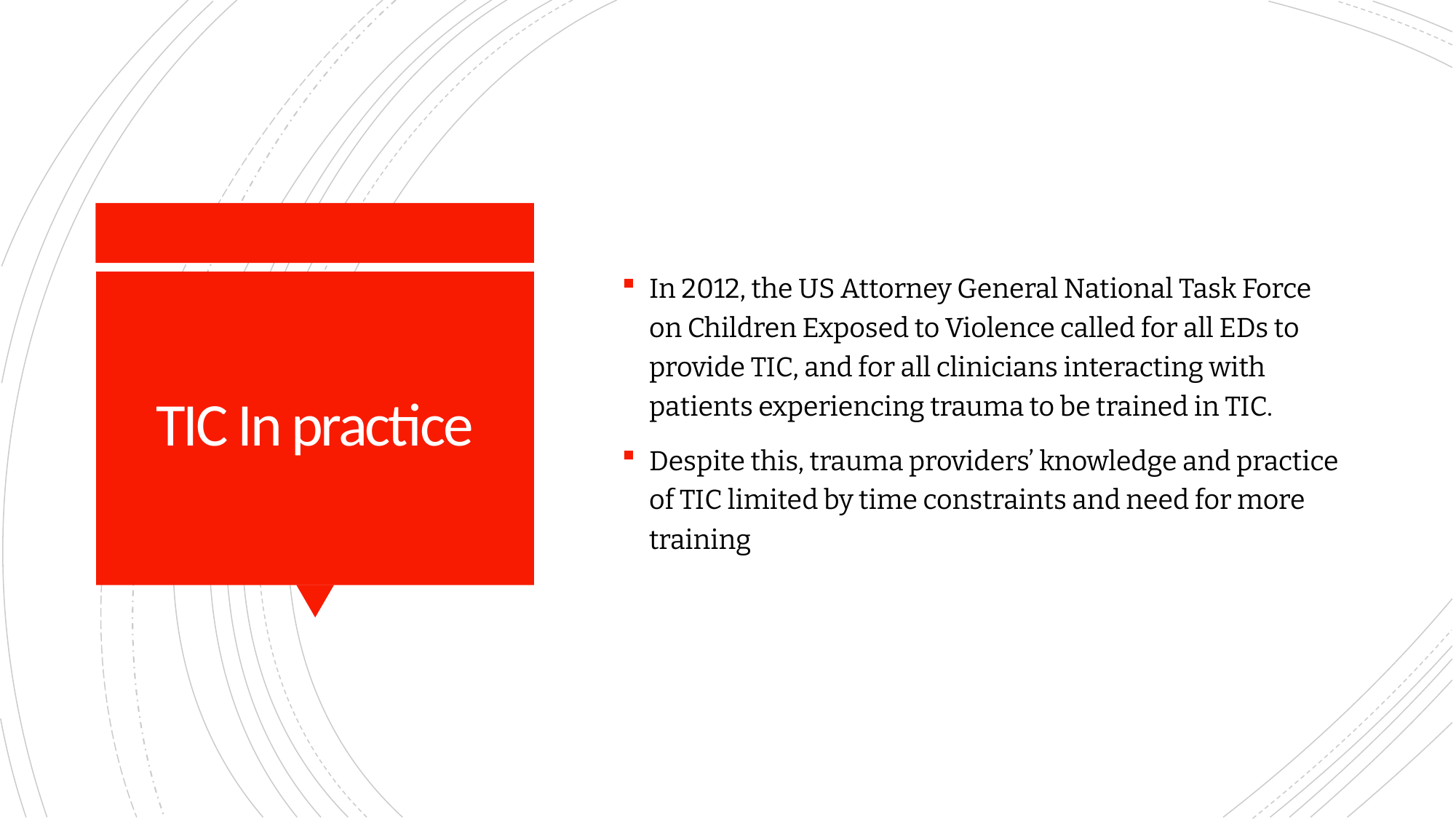

In 2012, the US Attorney General National Task Force on Children Exposed to Violence called for all EDs to provide TIC, and for all clinicians interacting with patients experiencing trauma to be trained in TIC.
Despite this, trauma providers’ knowledge and practice of TIC limited by time constraints and need for more training
# TIC In practice